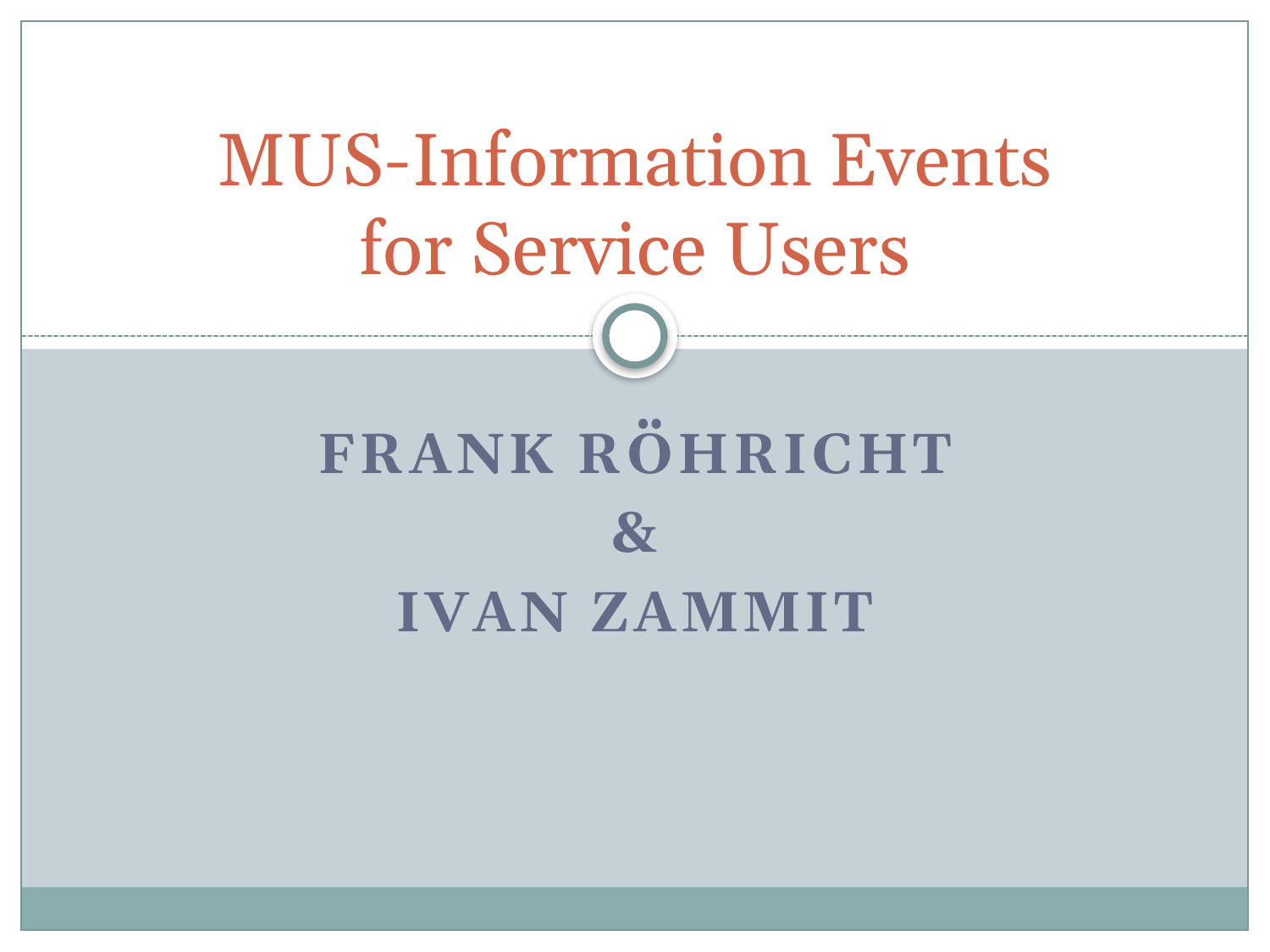

# MUS-Information Events for Service Users
Frank RÖhricht
&
Ivan Zammit